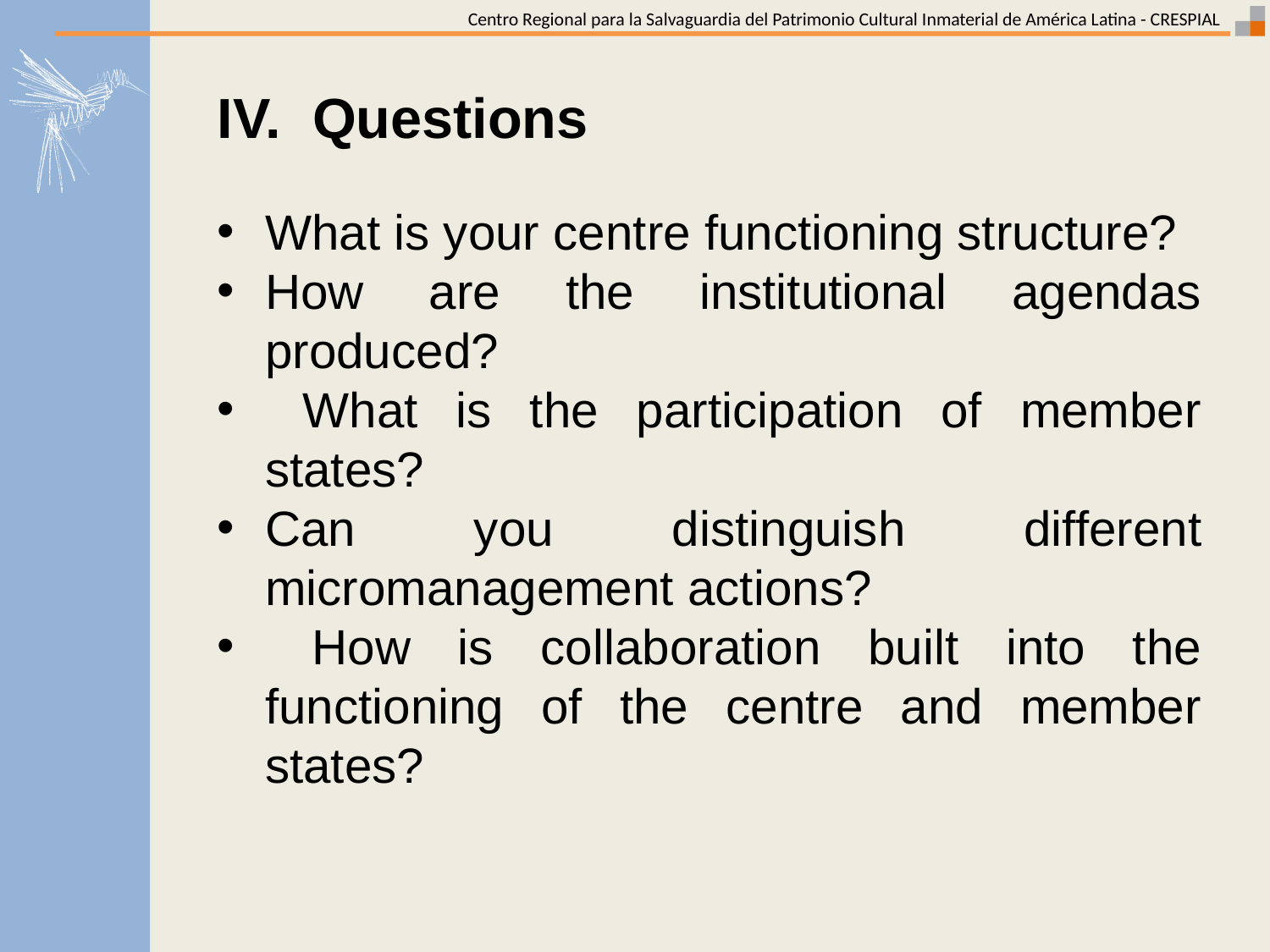

IV.  Questions

What is your centre functioning structure?
How are the institutional agendas produced?
 What is the participation of member states?
Can you distinguish different micromanagement actions?
 How is collaboration built into the functioning of the centre and member states?